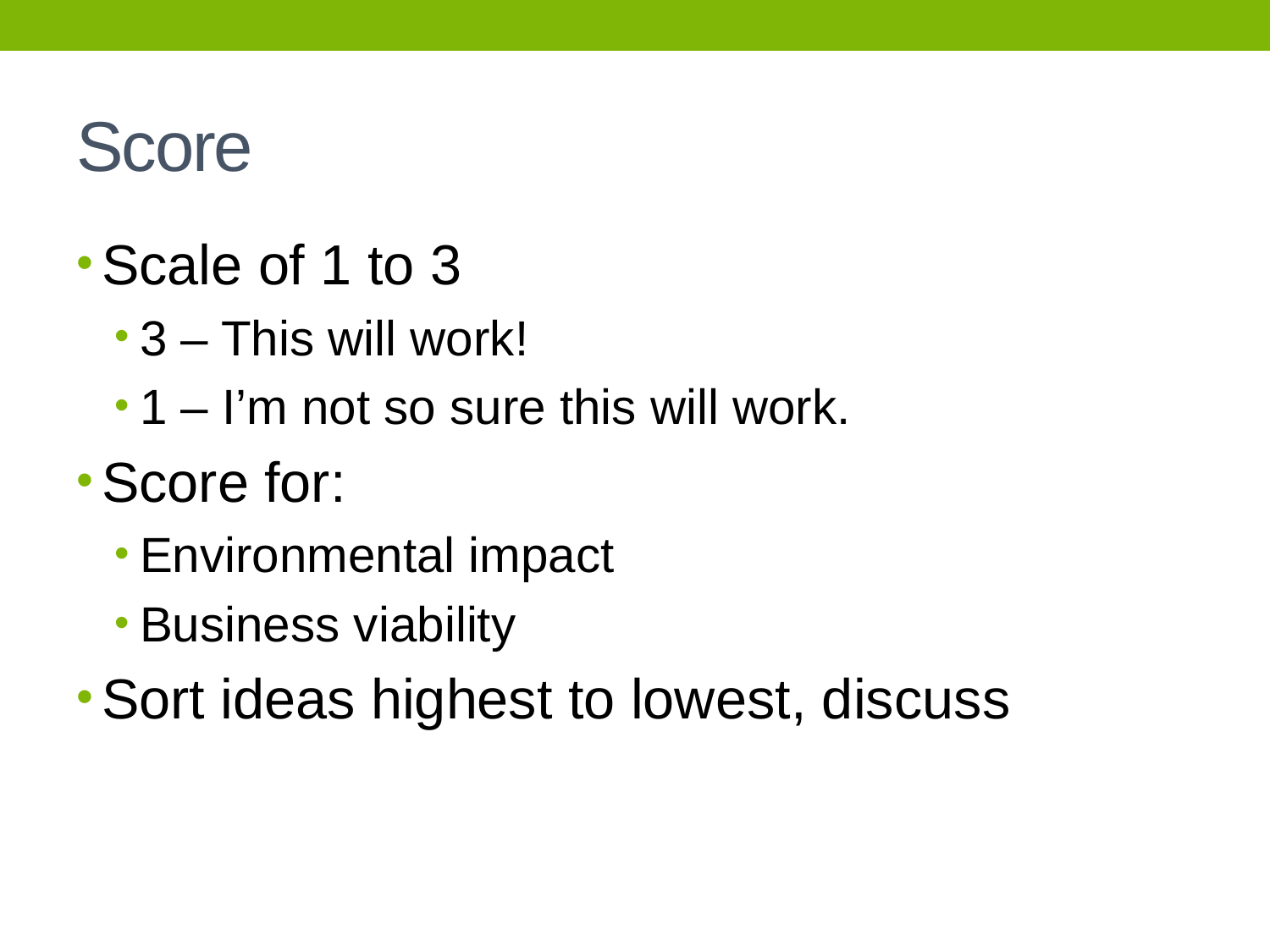

# Score
Scale of 1 to 3
3 – This will work!
1 – I’m not so sure this will work.
Score for:
Environmental impact
Business viability
Sort ideas highest to lowest, discuss